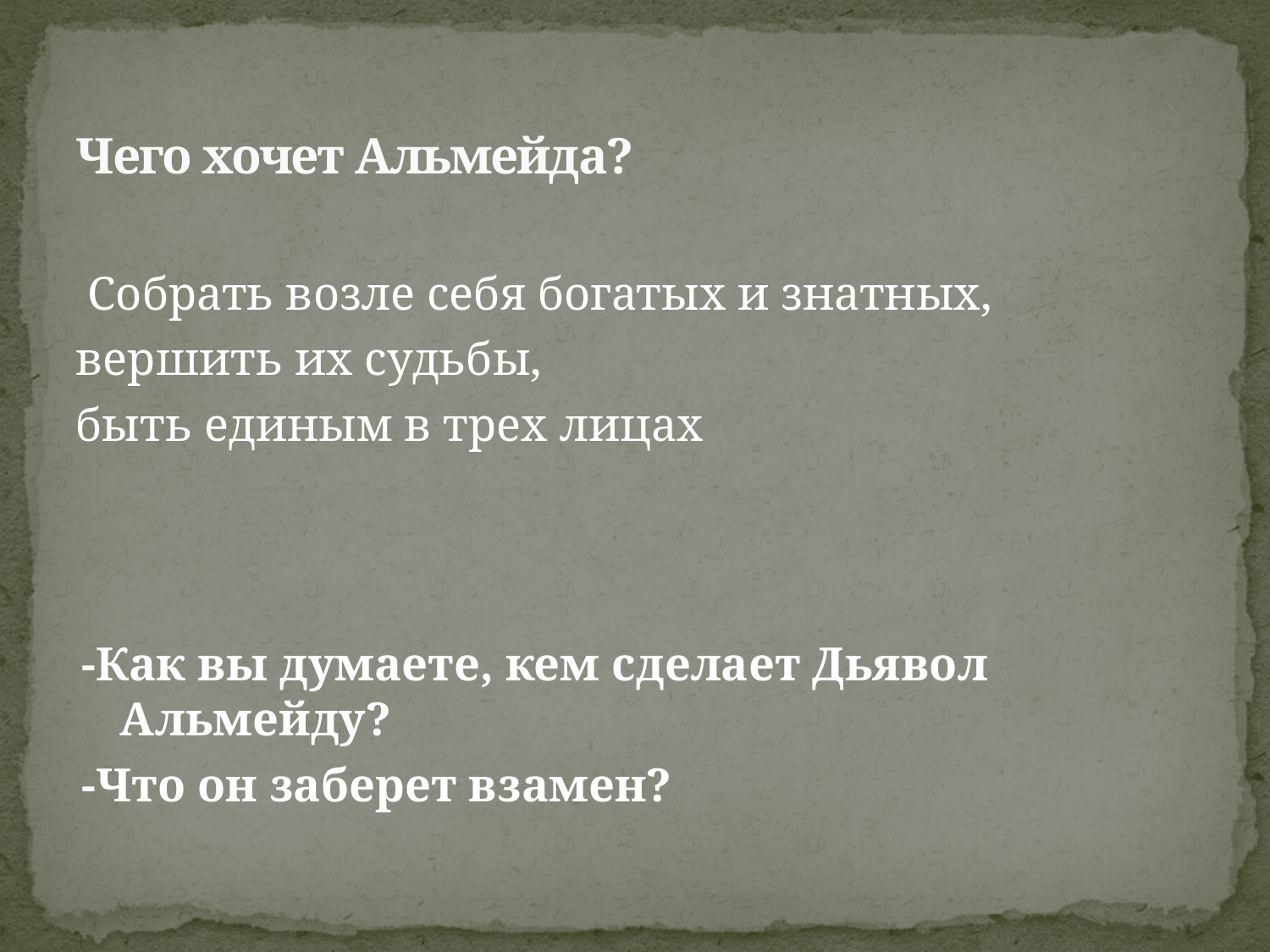

# Чего хочет Альмейда?
 Собрать возле себя богатых и знатных,
вершить их судьбы,
быть единым в трех лицах

-Как вы думаете, кем сделает Дьявол Альмейду?
-Что он заберет взамен?